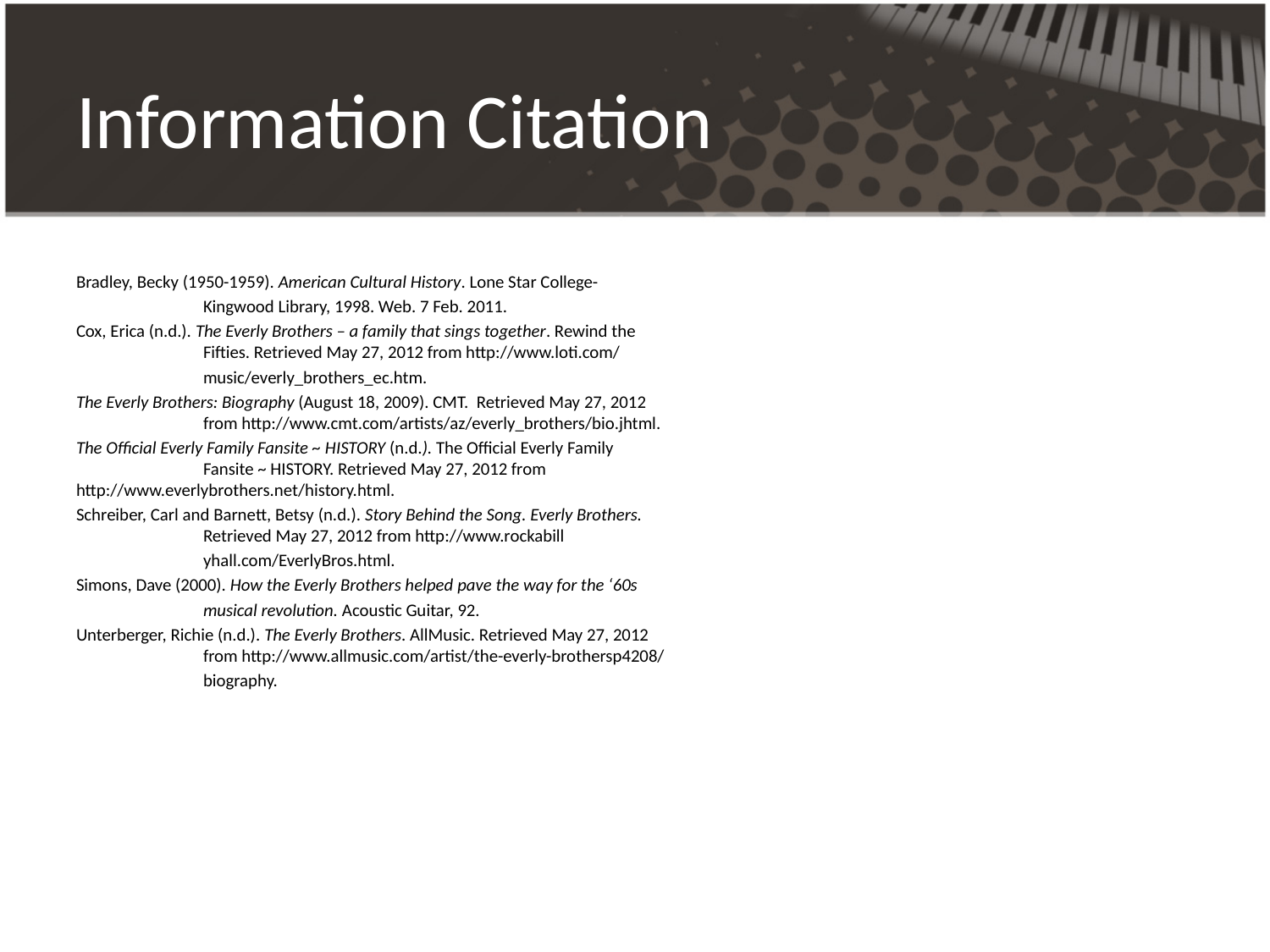

# Information Citation
Bradley, Becky (1950-1959). American Cultural History. Lone Star College-
	Kingwood Library, 1998. Web. 7 Feb. 2011.
Cox, Erica (n.d.). The Everly Brothers – a family that sings together. Rewind the 	Fifties. Retrieved May 27, 2012 from http://www.loti.com/
	music/everly_brothers_ec.htm.
The Everly Brothers: Biography (August 18, 2009). CMT.  Retrieved May 27, 2012 	from http://www.cmt.com/artists/az/everly_brothers/bio.jhtml.
The Official Everly Family Fansite ~ HISTORY (n.d.). The Official Everly Family 	Fansite ~ HISTORY. Retrieved May 27, 2012 from 	http://www.everlybrothers.net/history.html.
Schreiber, Carl and Barnett, Betsy (n.d.). Story Behind the Song. Everly Brothers. 	Retrieved May 27, 2012 from http://www.rockabill
	yhall.com/EverlyBros.html.
Simons, Dave (2000). How the Everly Brothers helped pave the way for the ‘60s
	musical revolution. Acoustic Guitar, 92.
Unterberger, Richie (n.d.). The Everly Brothers. AllMusic. Retrieved May 27, 2012 	from http://www.allmusic.com/artist/the-everly-brothersp4208/
	biography.